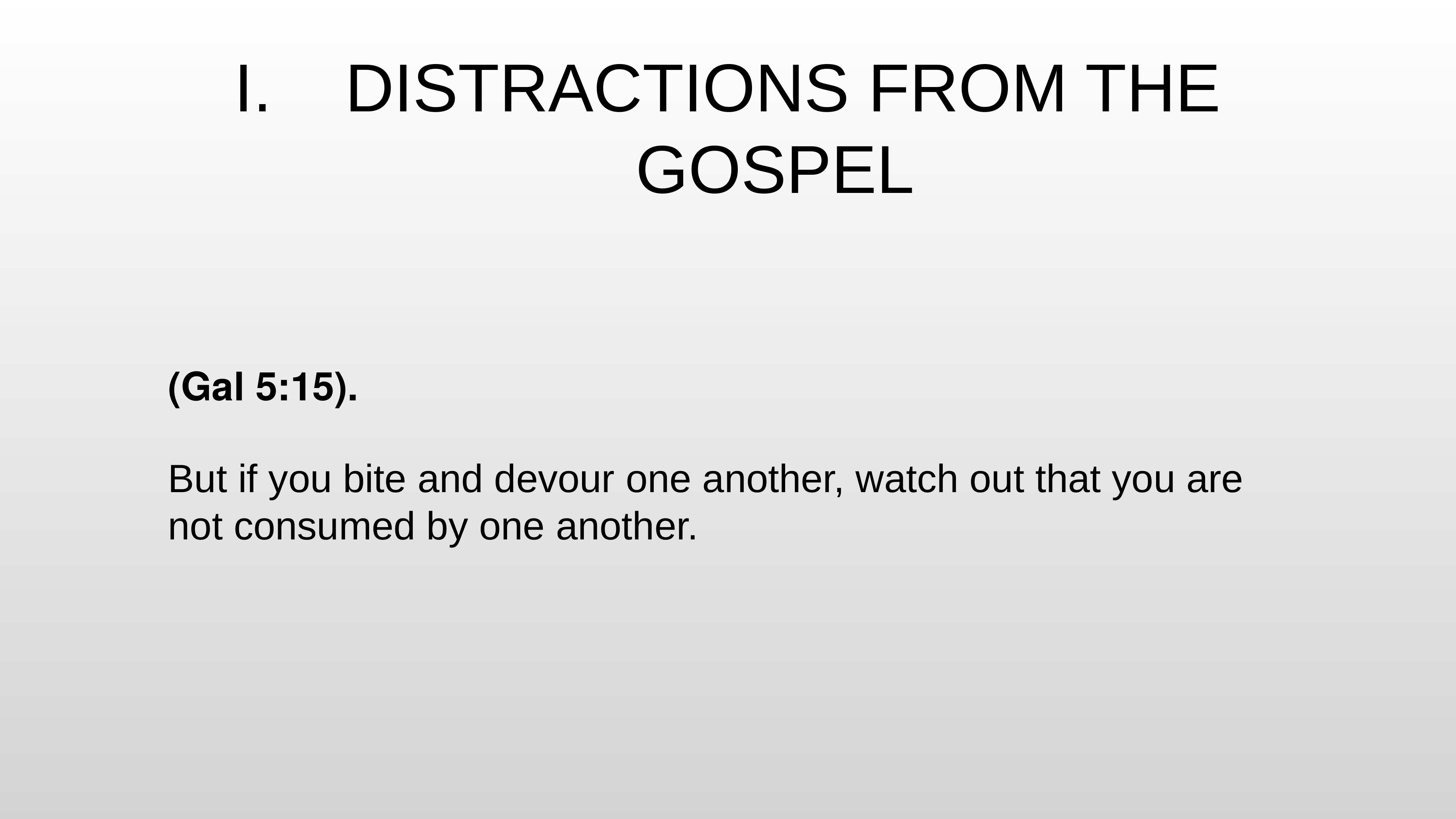

# DISTRACTIONS FROM THE GOSPEL
(Gal 5:15).
But if you bite and devour one another, watch out that you are not consumed by one another.